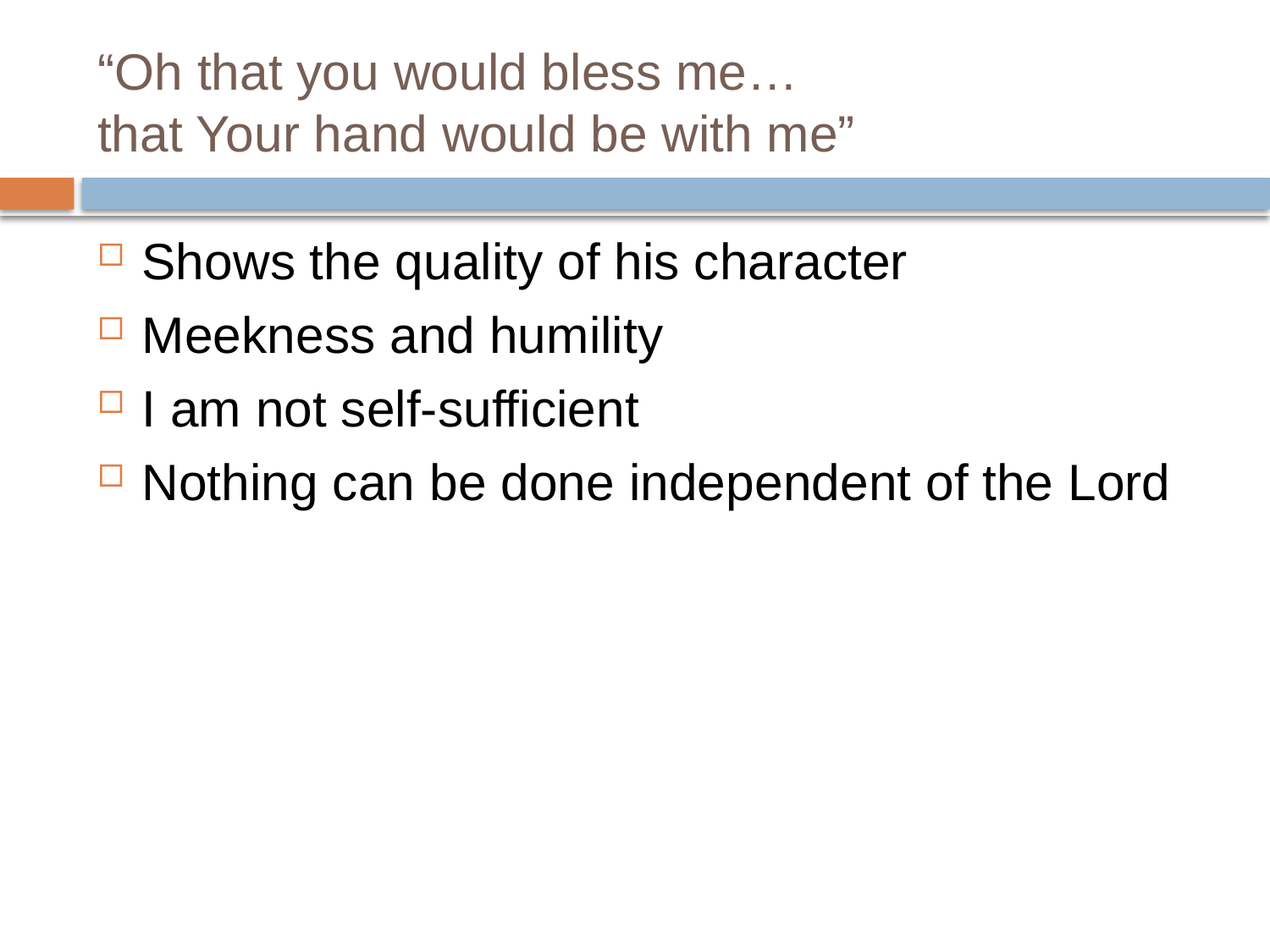

# “Oh that you would bless me… that Your hand would be with me”
Shows the quality of his character
Meekness and humility
I am not self-sufficient
Nothing can be done independent of the Lord